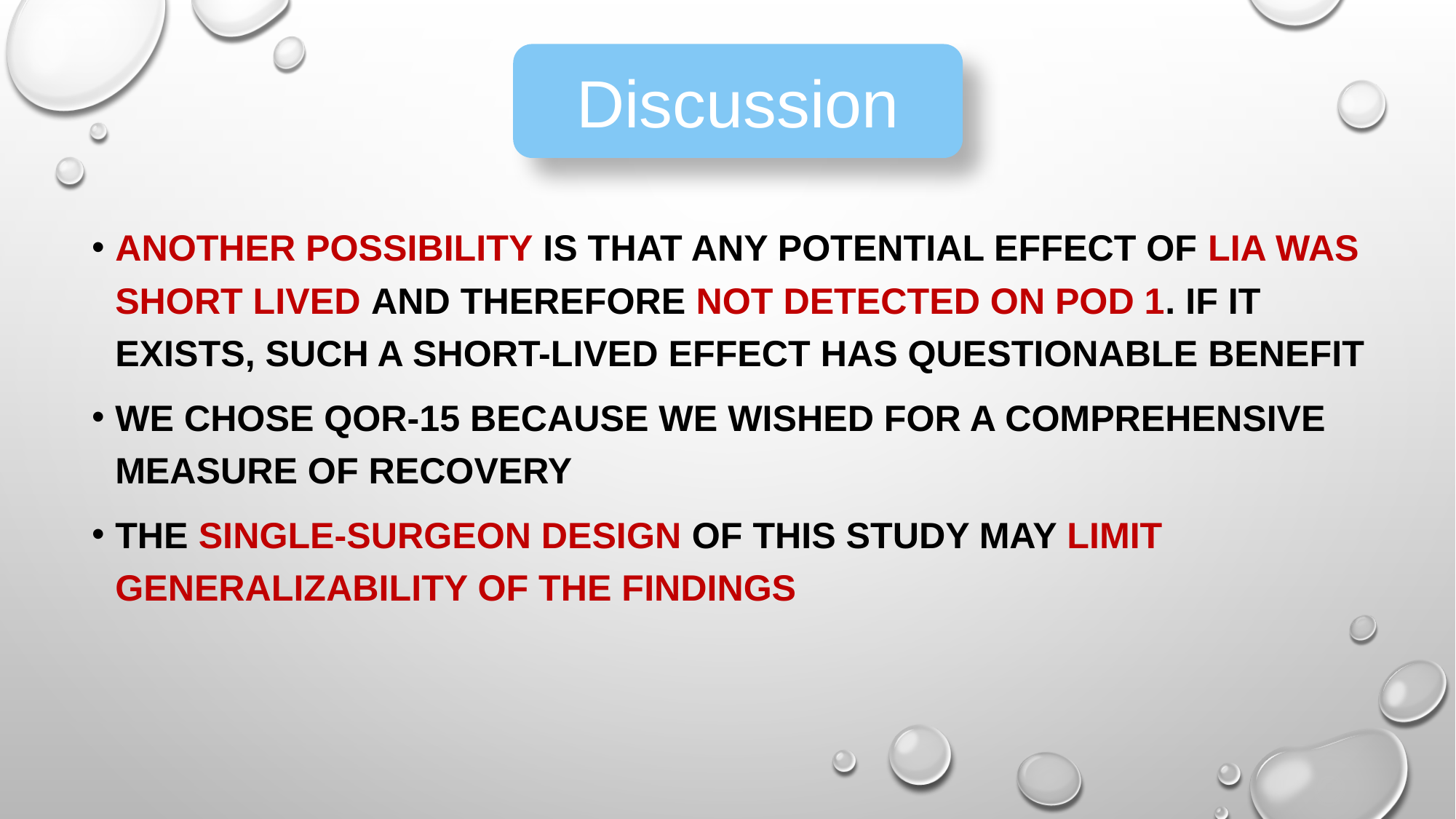

Discussion
Another possibility is that any potential effect of LIA was short lived and therefore not detected on POD 1. If it exists, such a short-lived effect has questionable benefit
We chose QoR-15 because we wished for a comprehensive measure of recovery
The single-surgeon design of this study may limit generalizability of the findings